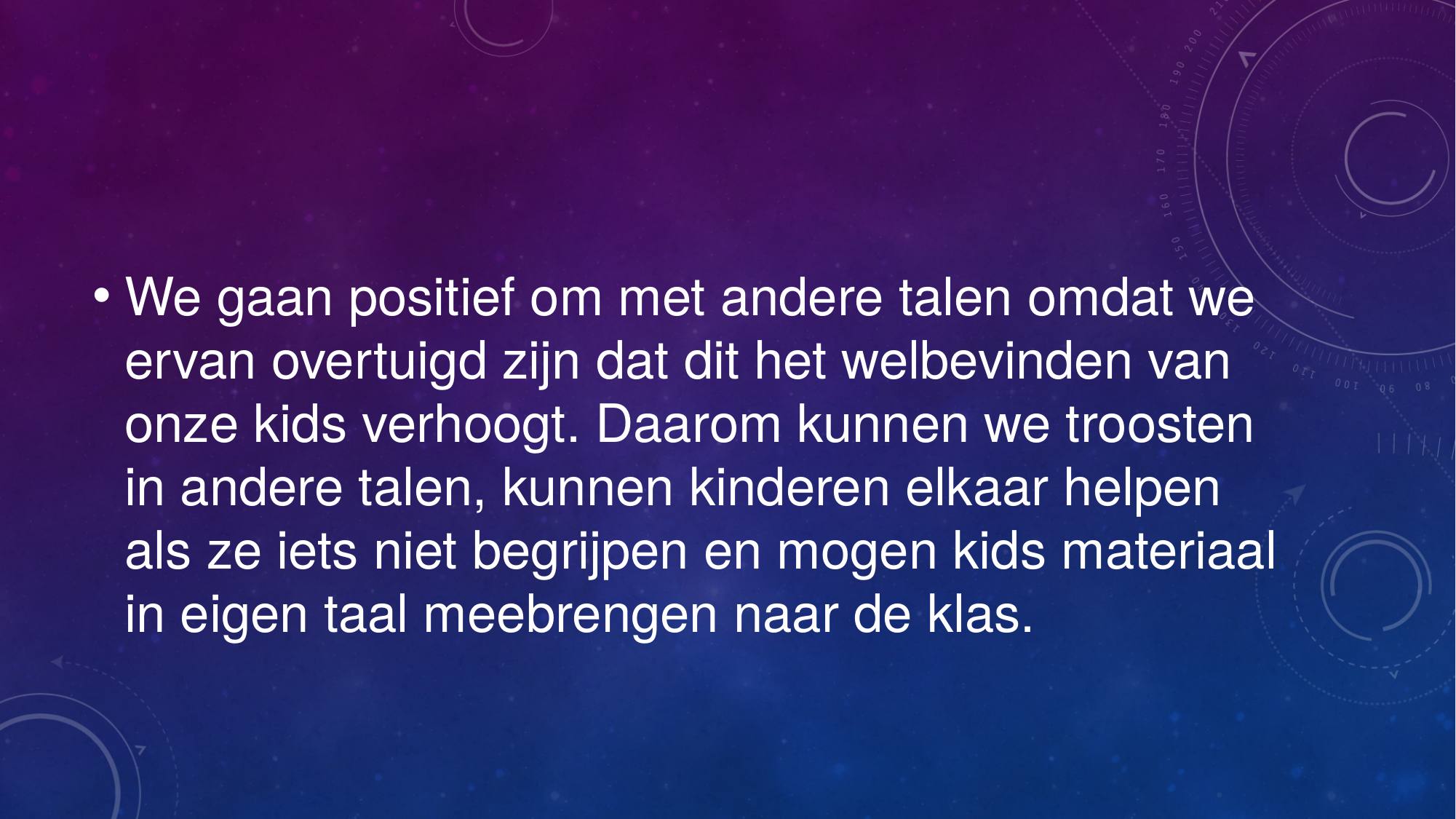

#
We gaan positief om met andere talen omdat we ervan overtuigd zijn dat dit het welbevinden van onze kids verhoogt. Daarom kunnen we troosten in andere talen, kunnen kinderen elkaar helpen als ze iets niet begrijpen en mogen kids materiaal in eigen taal meebrengen naar de klas.